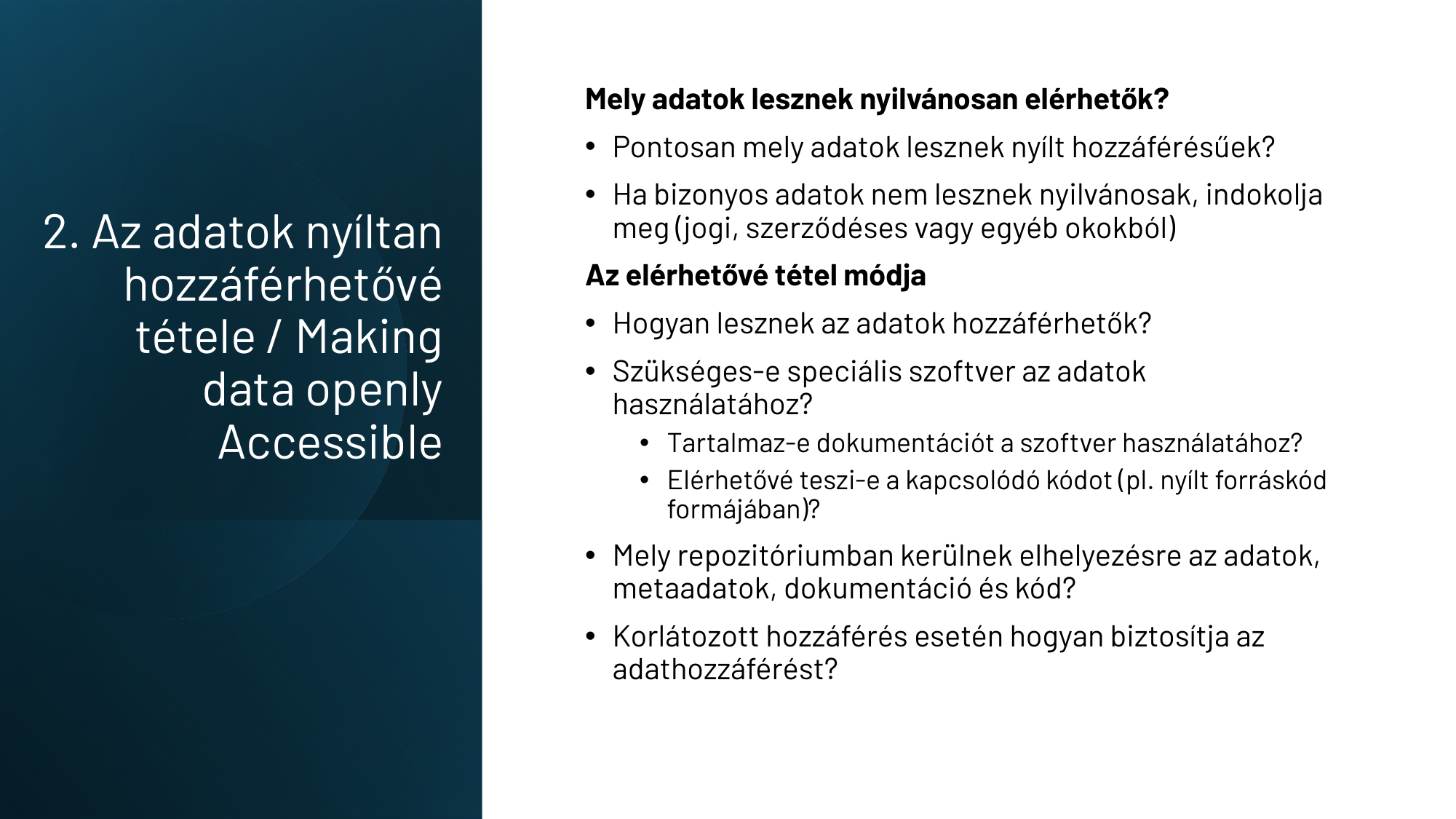

# 2. Az adatok nyíltan hozzáférhetővé tétele / Making data openly Accessible
Mely adatok lesznek nyilvánosan elérhetők?
Pontosan mely adatok lesznek nyílt hozzáférésűek?
Ha bizonyos adatok nem lesznek nyilvánosak, indokolja meg (jogi, szerződéses vagy egyéb okokból)
Az elérhetővé tétel módja
Hogyan lesznek az adatok hozzáférhetők?
Szükséges-e speciális szoftver az adatok használatához?
Tartalmaz-e dokumentációt a szoftver használatához?
Elérhetővé teszi-e a kapcsolódó kódot (pl. nyílt forráskód formájában)?
Mely repozitóriumban kerülnek elhelyezésre az adatok, metaadatok, dokumentáció és kód?
Korlátozott hozzáférés esetén hogyan biztosítja az adathozzáférést?